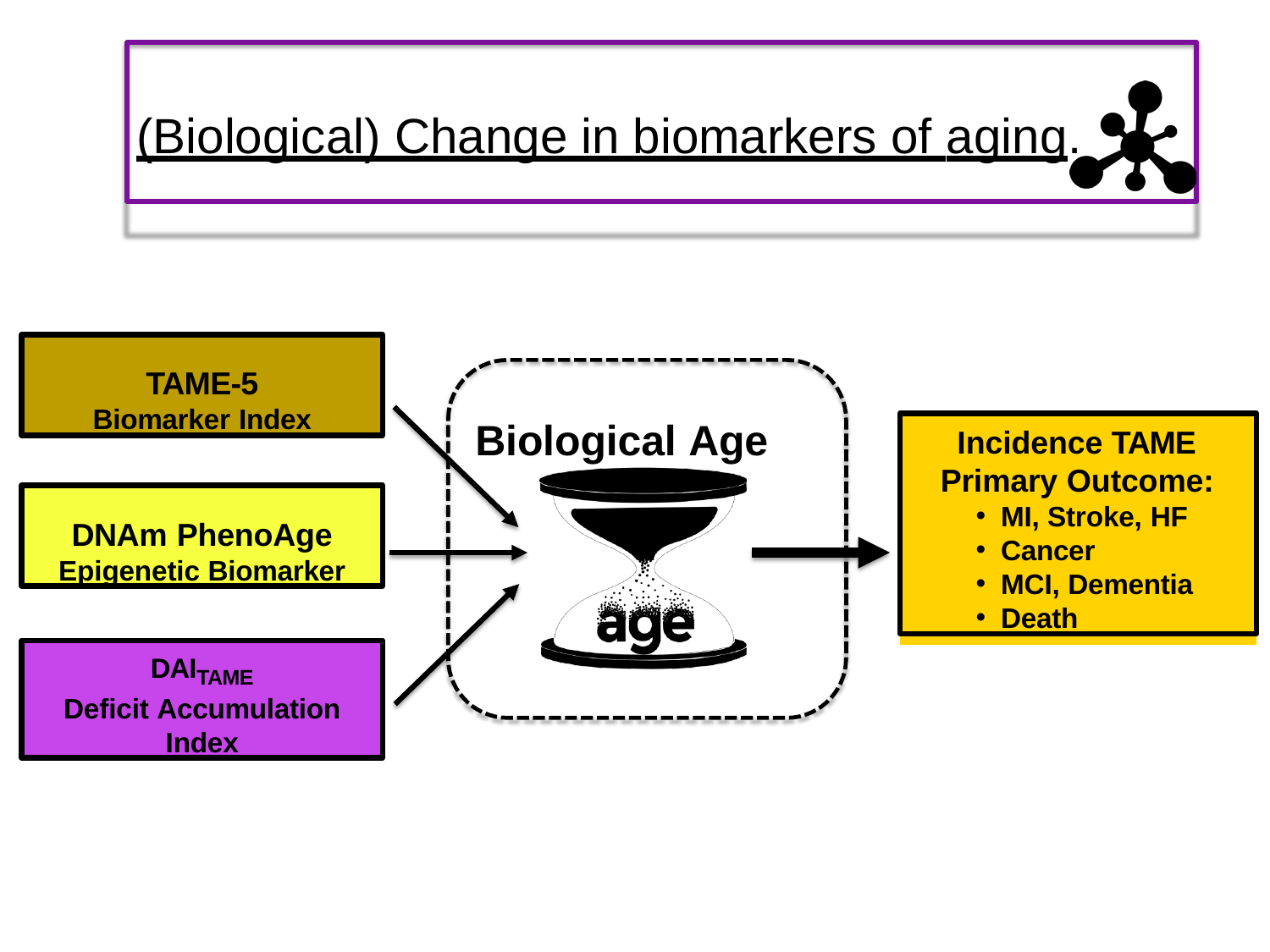

# (Biological) Change in biomarkers of aging.

TAME-5
Biomarker Index

Biological Age

Incidence TAME  Primary Outcome:
MI, Stroke, HF
Cancer
MCI, Dementia
Death

DNAm PhenoAge
Epigenetic Biomarker
DAITAME
Deficit Accumulation
Index